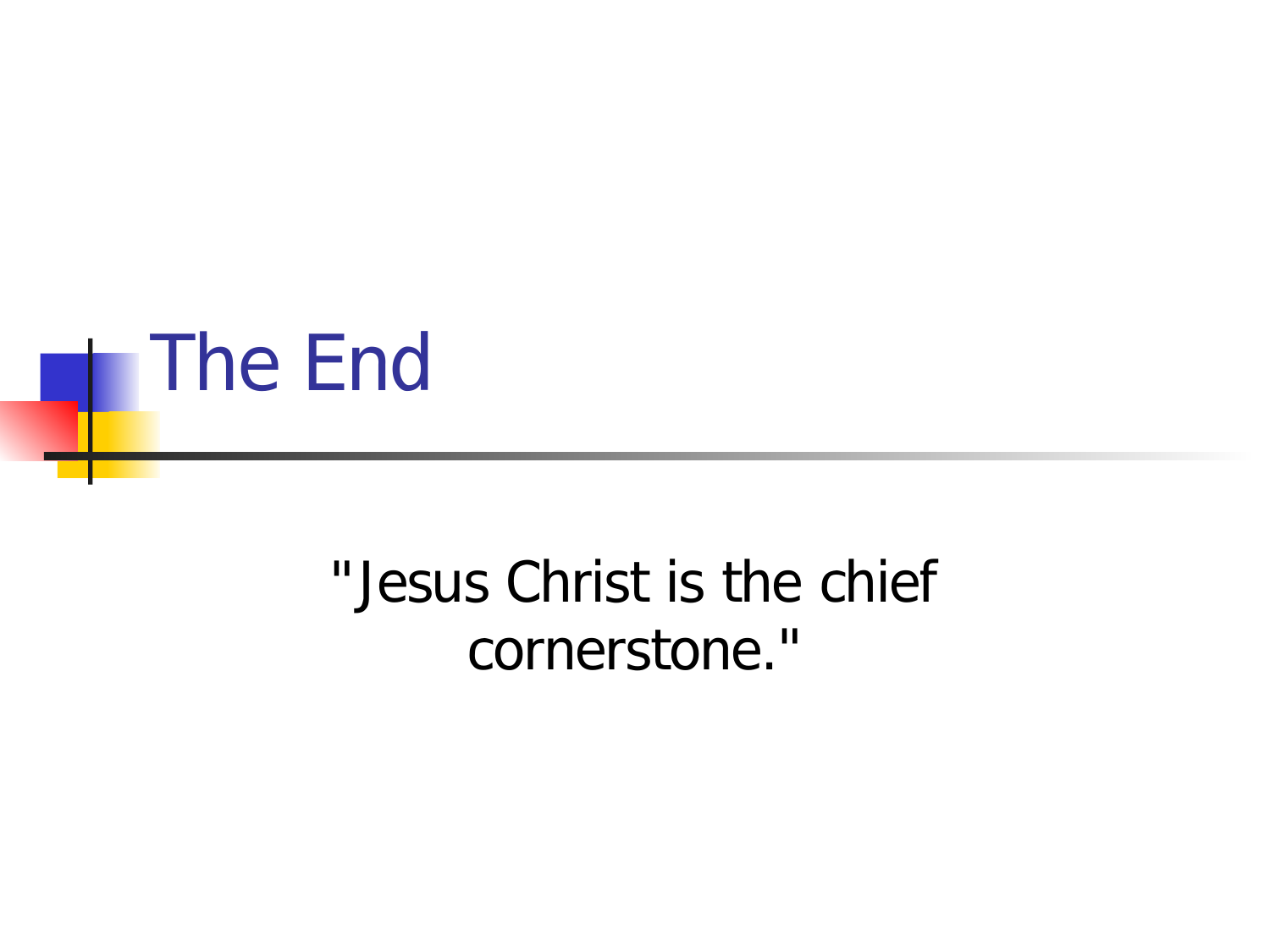

# The End
"Jesus Christ is the chief cornerstone."